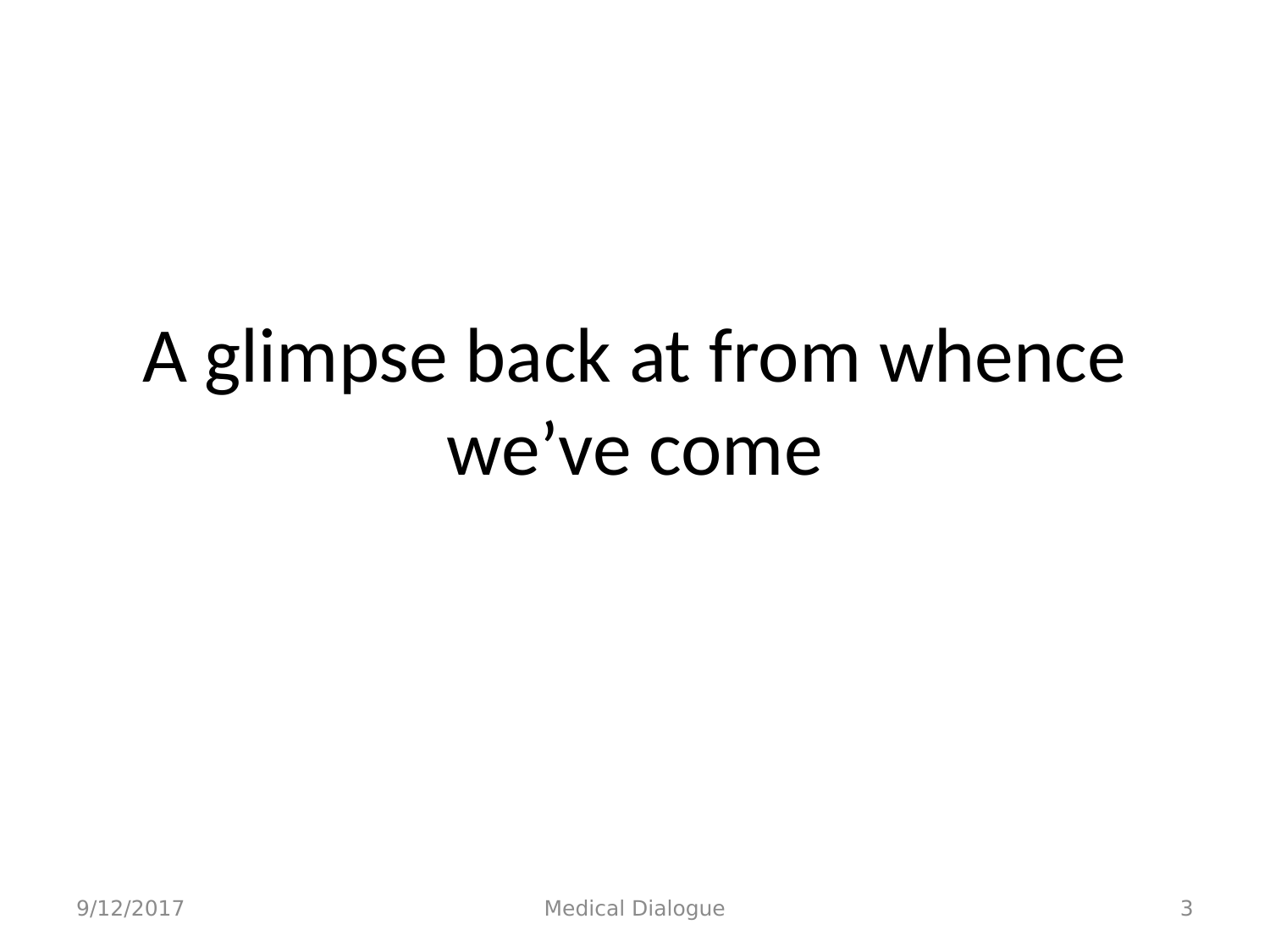

# A glimpse back at from whence we’ve come

9/12/2017
Medical Dialogue
3